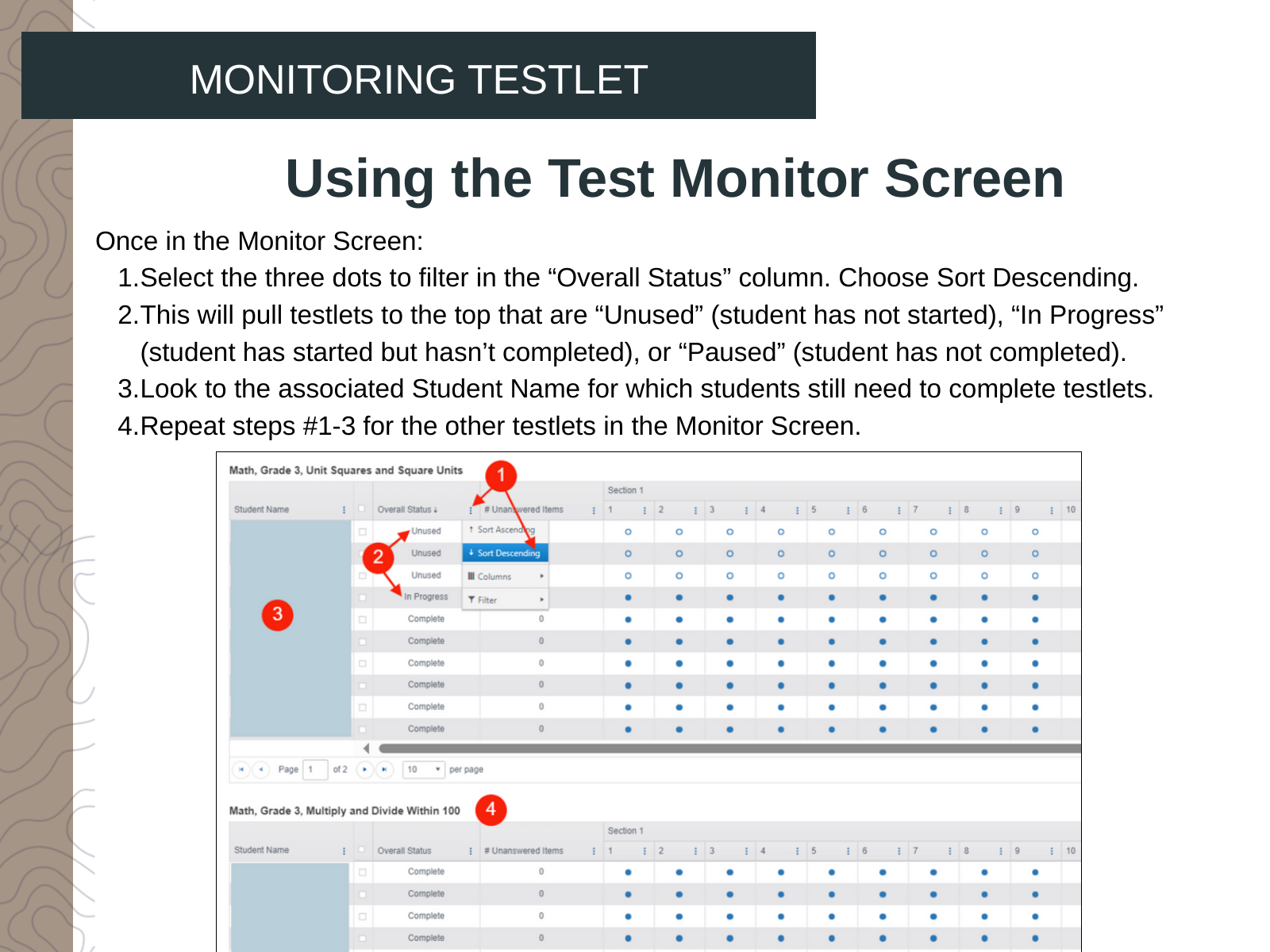

MONITORING TESTLET COMPLETION

Using the Test Monitor Screen
Once in the Monitor Screen:
Select the three dots to filter in the “Overall Status” column. Choose Sort Descending.
This will pull testlets to the top that are “Unused” (student has not started), “In Progress” (student has started but hasn’t completed), or “Paused” (student has not completed).
Look to the associated Student Name for which students still need to complete testlets.
Repeat steps #1-3 for the other testlets in the Monitor Screen.

117